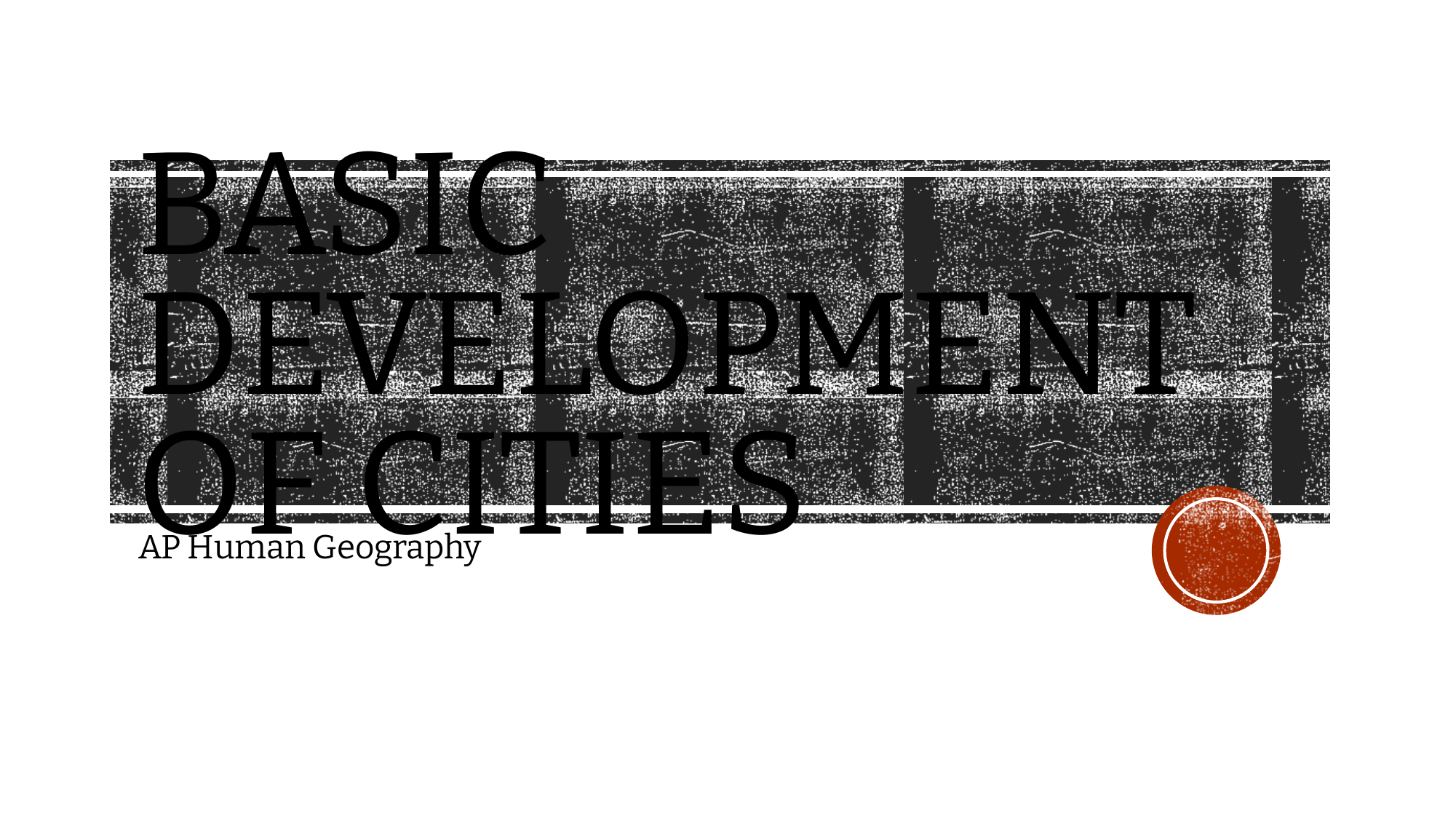

# Basic Development of Cities
AP Human Geography